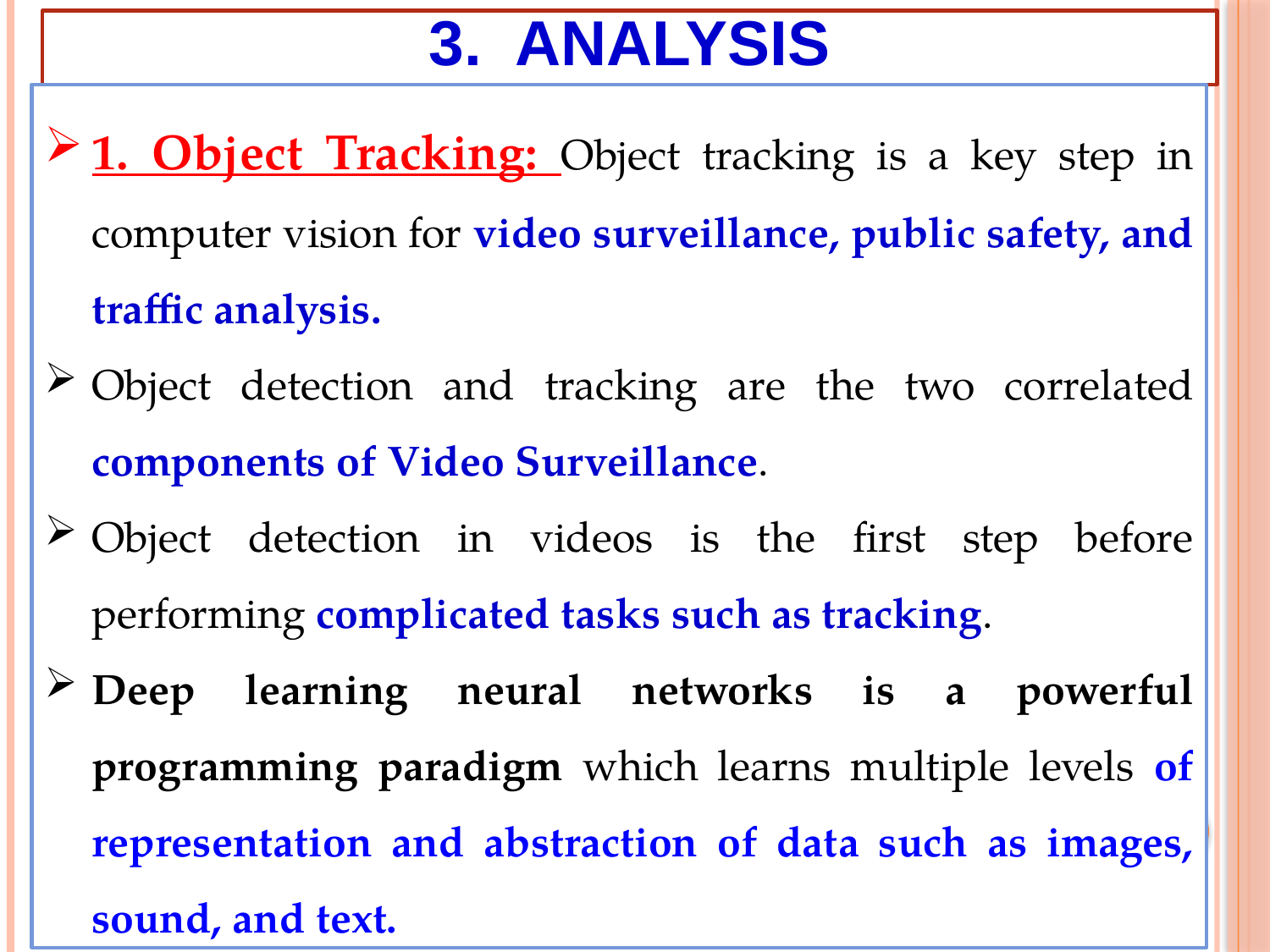

# 3.  Analysis
1. Object Tracking: Object tracking is a key step in computer vision for video surveillance, public safety, and traffic analysis.
Object detection and tracking are the two correlated components of Video Surveillance.
Object detection in videos is the first step before performing complicated tasks such as tracking.
Deep learning neural networks is a powerful programming paradigm which learns multiple levels of representation and abstraction of data such as images, sound, and text.